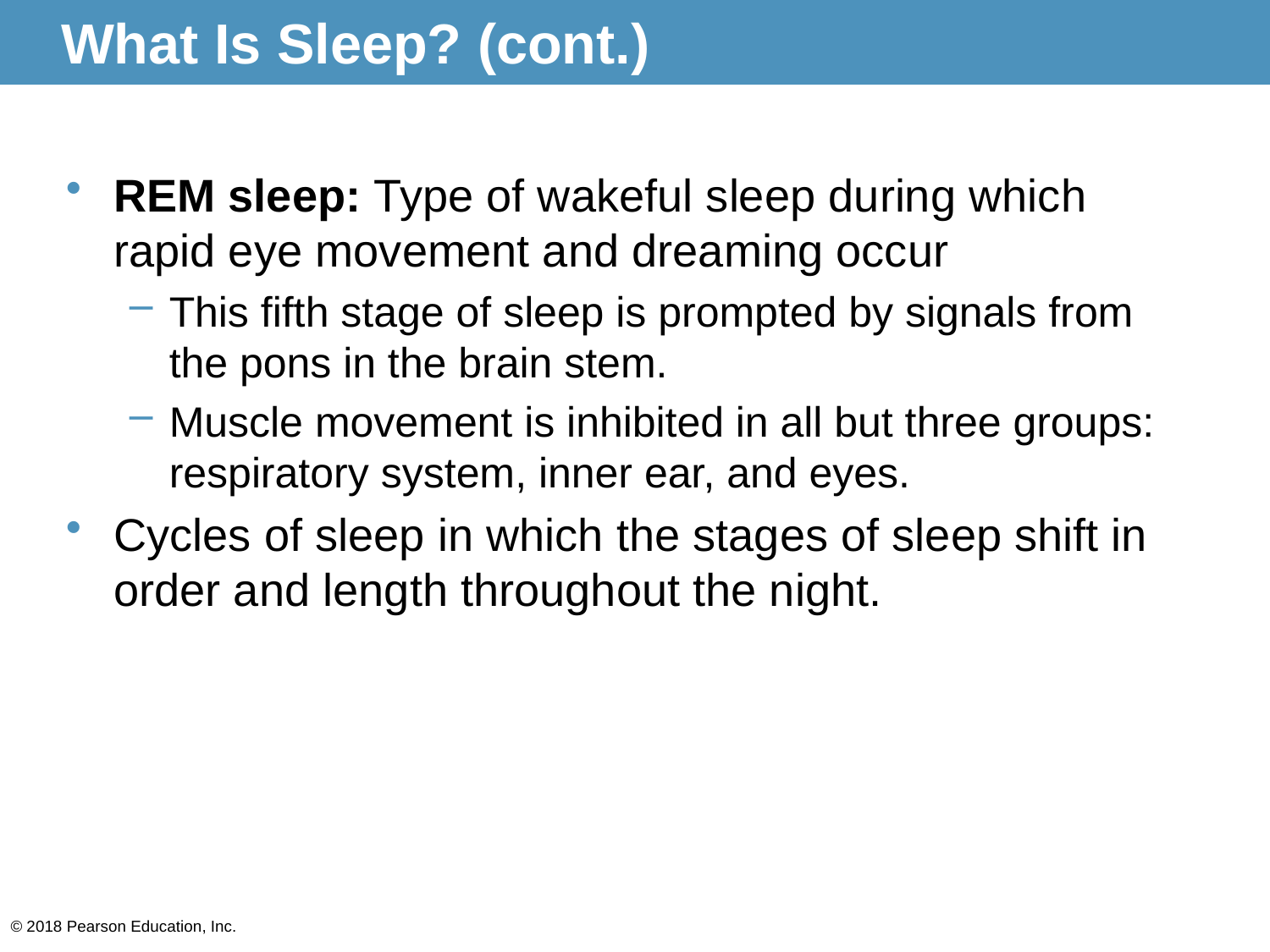

# What Is Sleep? (cont.)
REM sleep: Type of wakeful sleep during which rapid eye movement and dreaming occur
This fifth stage of sleep is prompted by signals from the pons in the brain stem.
Muscle movement is inhibited in all but three groups: respiratory system, inner ear, and eyes.
Cycles of sleep in which the stages of sleep shift in order and length throughout the night.